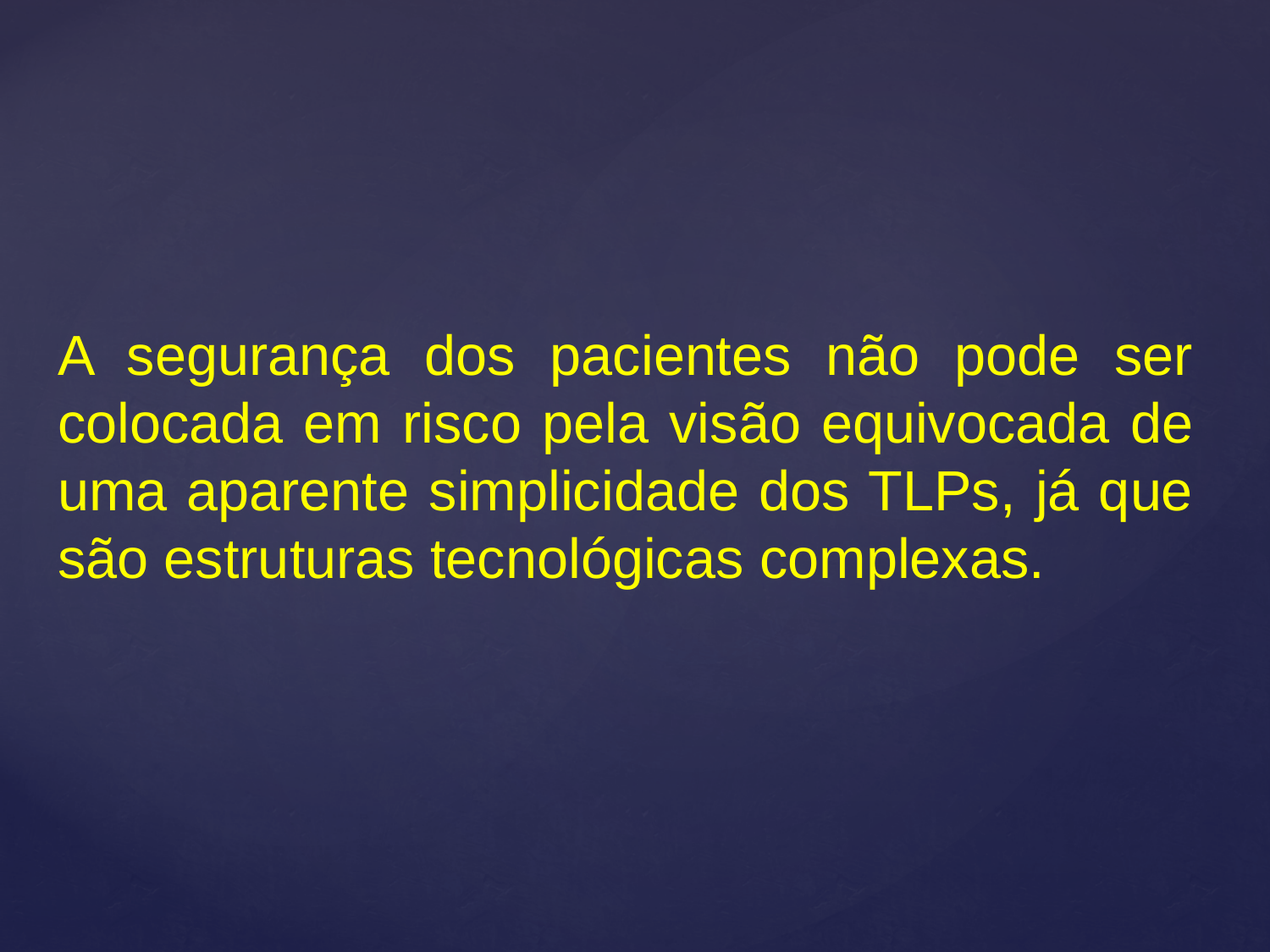

# A segurança dos pacientes não pode ser colocada em risco pela visão equivocada de uma aparente simplicidade dos TLPs, já que são estruturas tecnológicas complexas.